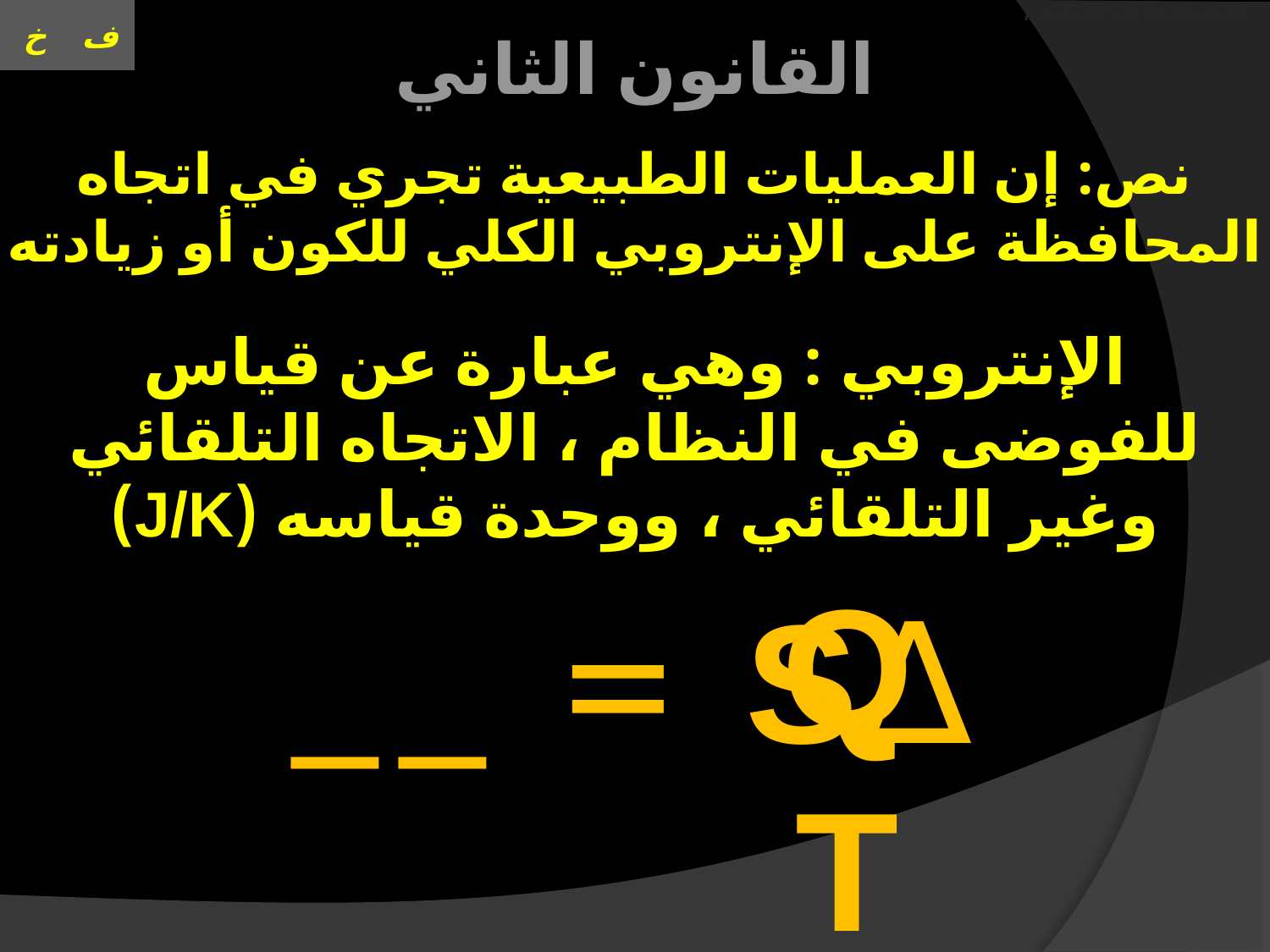

# العنوان الحركة على خط مستقيم
القانون الثاني
نص: إن العمليات الطبيعية تجري في اتجاه المحافظة على الإنتروبي الكلي للكون أو زيادته
الإنتروبي : وهي عبارة عن قياس للفوضى في النظام ، الاتجاه التلقائي وغير التلقائي ، ووحدة قياسه (J/K)
∆S = __
Q
T